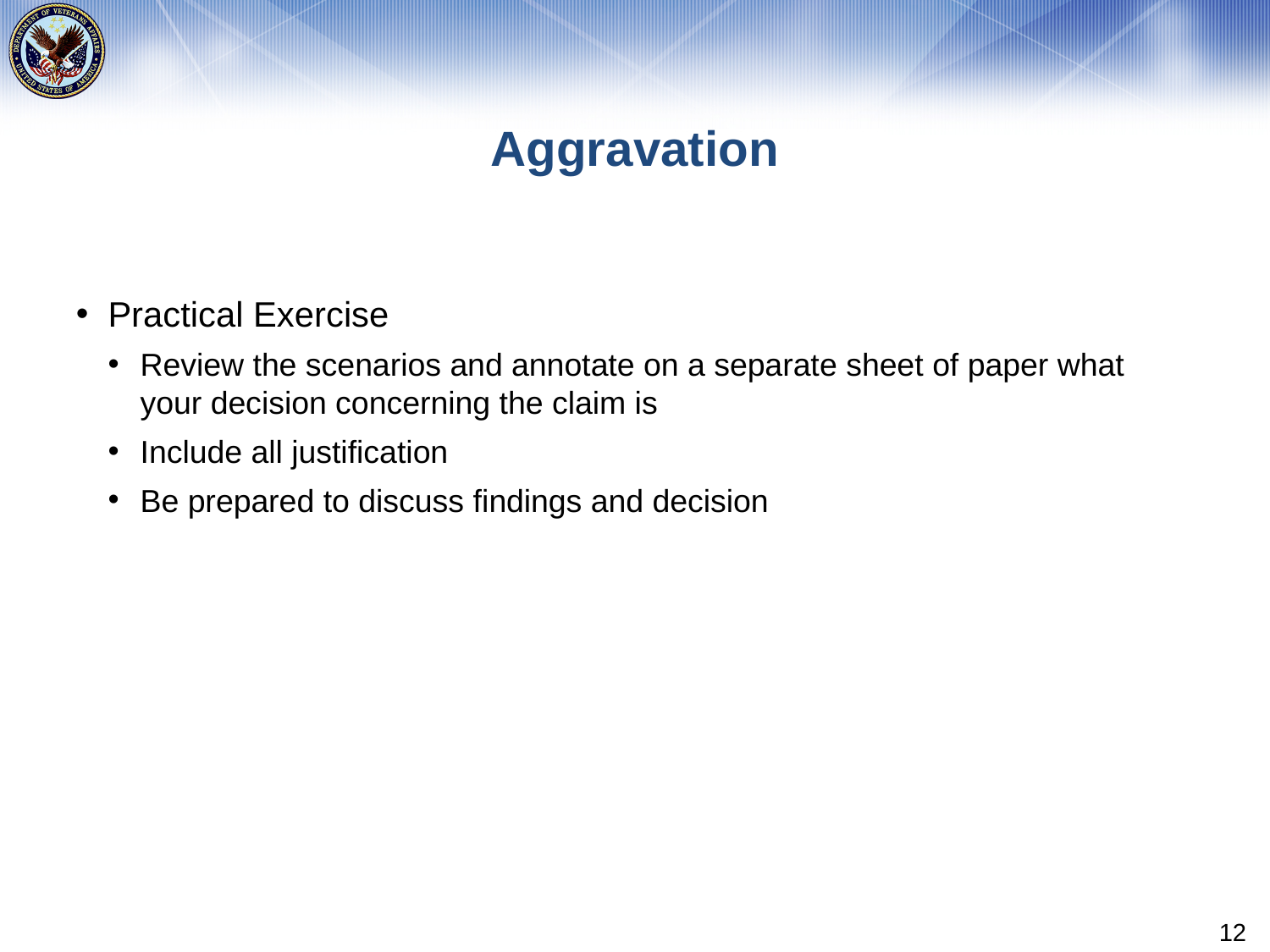

# Aggravation
Practical Exercise
Review the scenarios and annotate on a separate sheet of paper what your decision concerning the claim is
Include all justification
Be prepared to discuss findings and decision
12